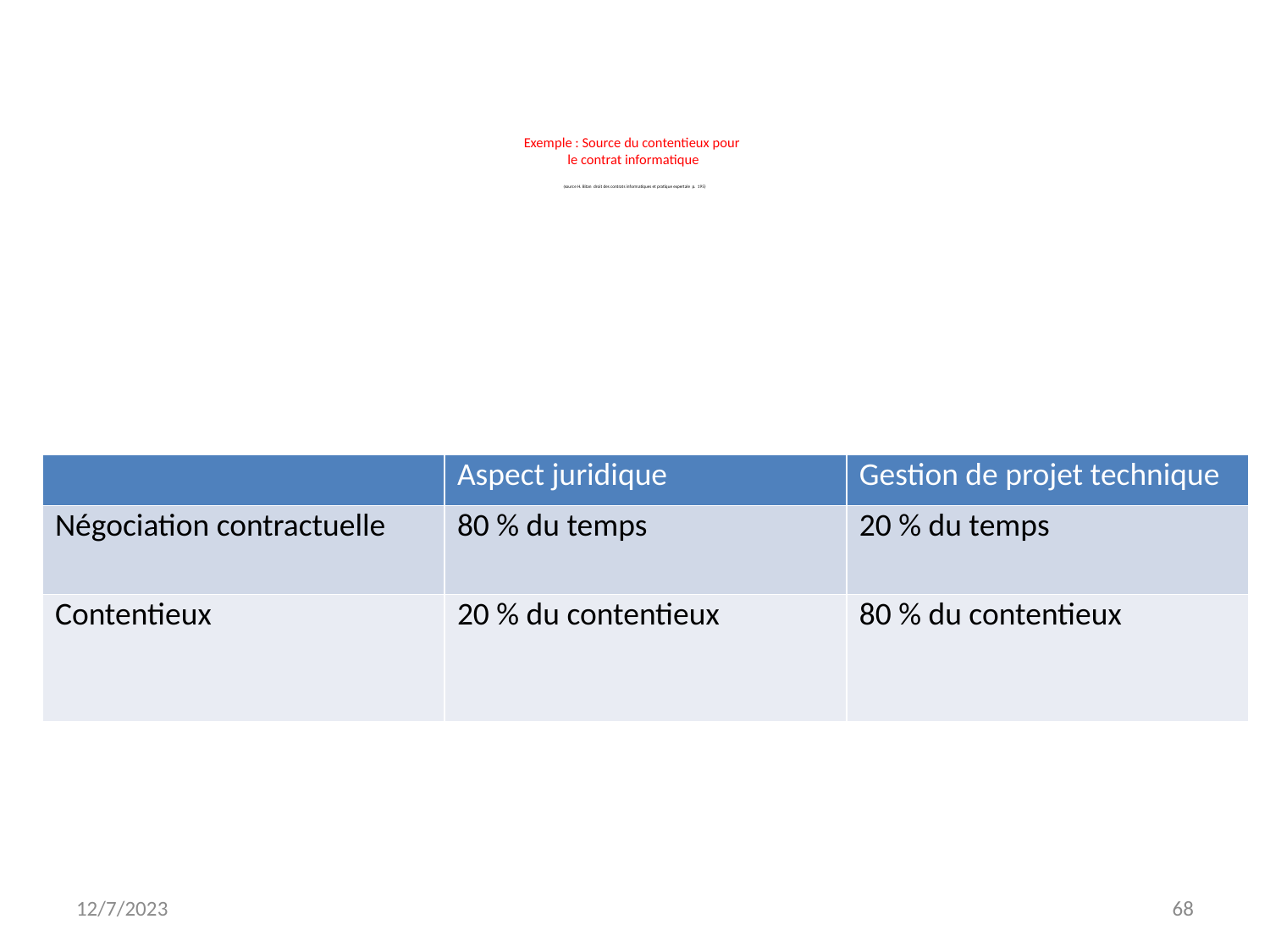

# Exemple : Source du contentieux pour le contrat informatique (source H. Bitan  droit des contrats informatiques et pratique expertale  p.  195)
|  | Aspect juridique | Gestion de projet technique |
| --- | --- | --- |
| Négociation contractuelle | 80 % du temps | 20 % du temps |
| Contentieux | 20 % du contentieux | 80 % du contentieux |
12/7/2023
68